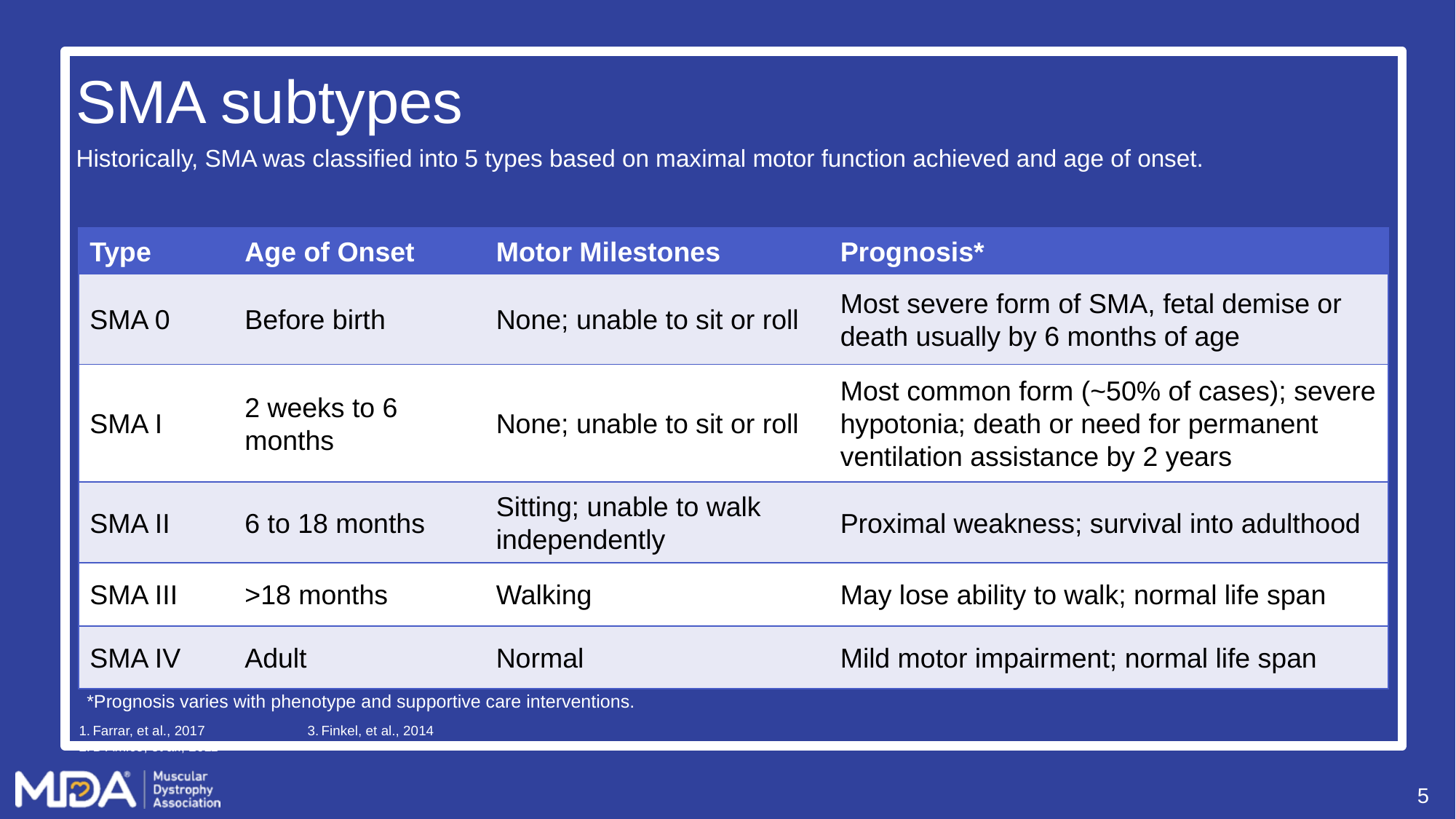

# SMA subtypes
Historically, SMA was classified into 5 types based on maximal motor function achieved and age of onset.

| Type | Age of Onset | Motor Milestones | Prognosis\* |
| --- | --- | --- | --- |
| SMA 0 | Before birth | None; unable to sit or roll | Most severe form of SMA, fetal demise or death usually by 6 months of age |
| SMA I | 2 weeks to 6 months | None; unable to sit or roll | Most common form (~50% of cases); severe hypotonia; death or need for permanent ventilation assistance by 2 years |
| SMA II | 6 to 18 months | Sitting; unable to walk independently | Proximal weakness; survival into adulthood |
| SMA III | >18 months | Walking | May lose ability to walk; normal life span |
| SMA IV | Adult | Normal | Mild motor impairment; normal life span |
*Prognosis varies with phenotype and supportive care interventions.
Farrar, et al., 2017
D’Amico, et al., 2011
Finkel, et al., 2014
5